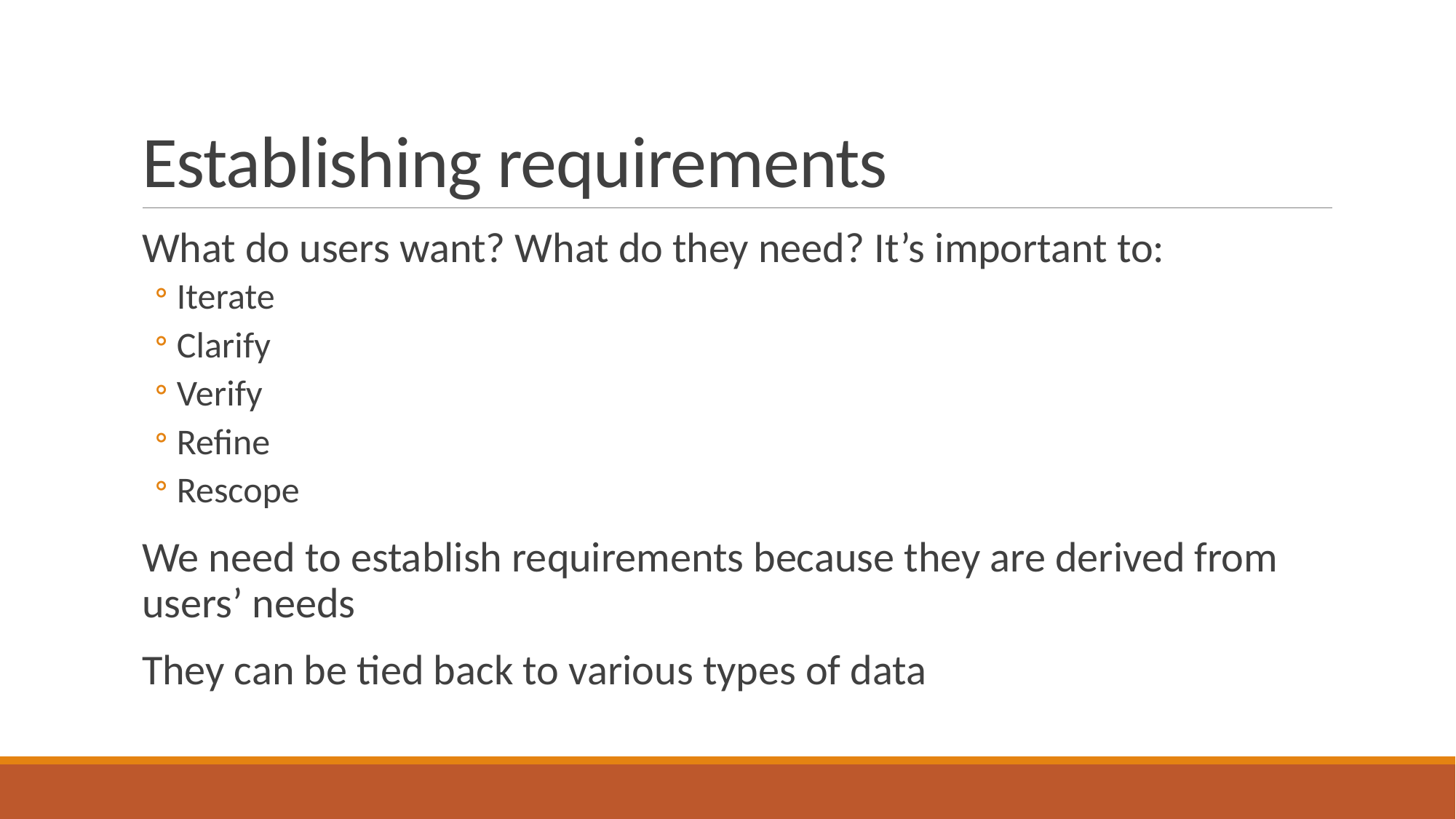

# Establishing requirements
What do users want? What do they need? It’s important to:
Iterate
Clarify
Verify
Refine
Rescope
We need to establish requirements because they are derived from users’ needs
They can be tied back to various types of data